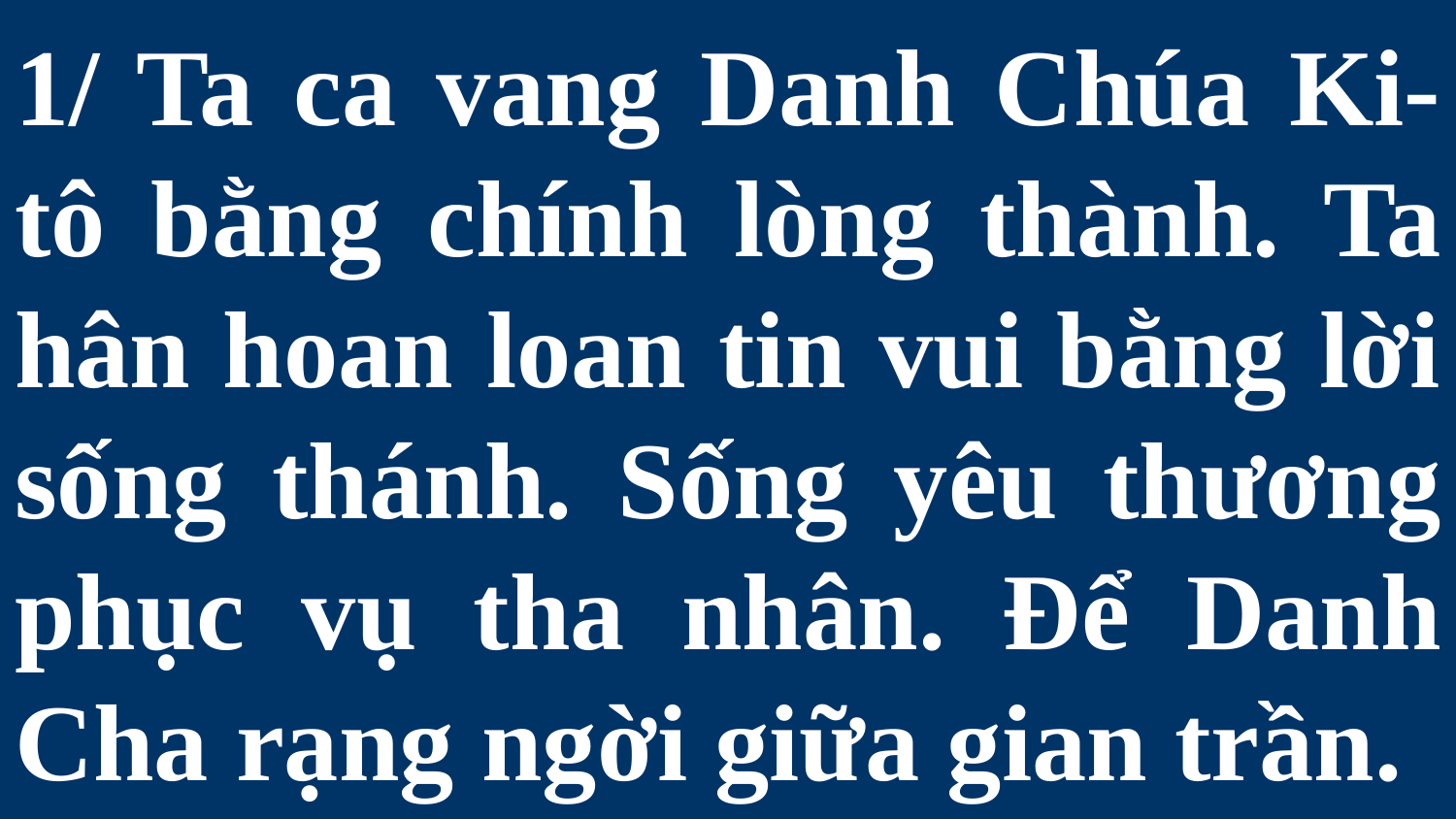

# 1/ Ta ca vang Danh Chúa Ki-tô bằng chính lòng thành. Ta hân hoan loan tin vui bằng lời sống thánh. Sống yêu thương phục vụ tha nhân. Để Danh Cha rạng ngời giữa gian trần.